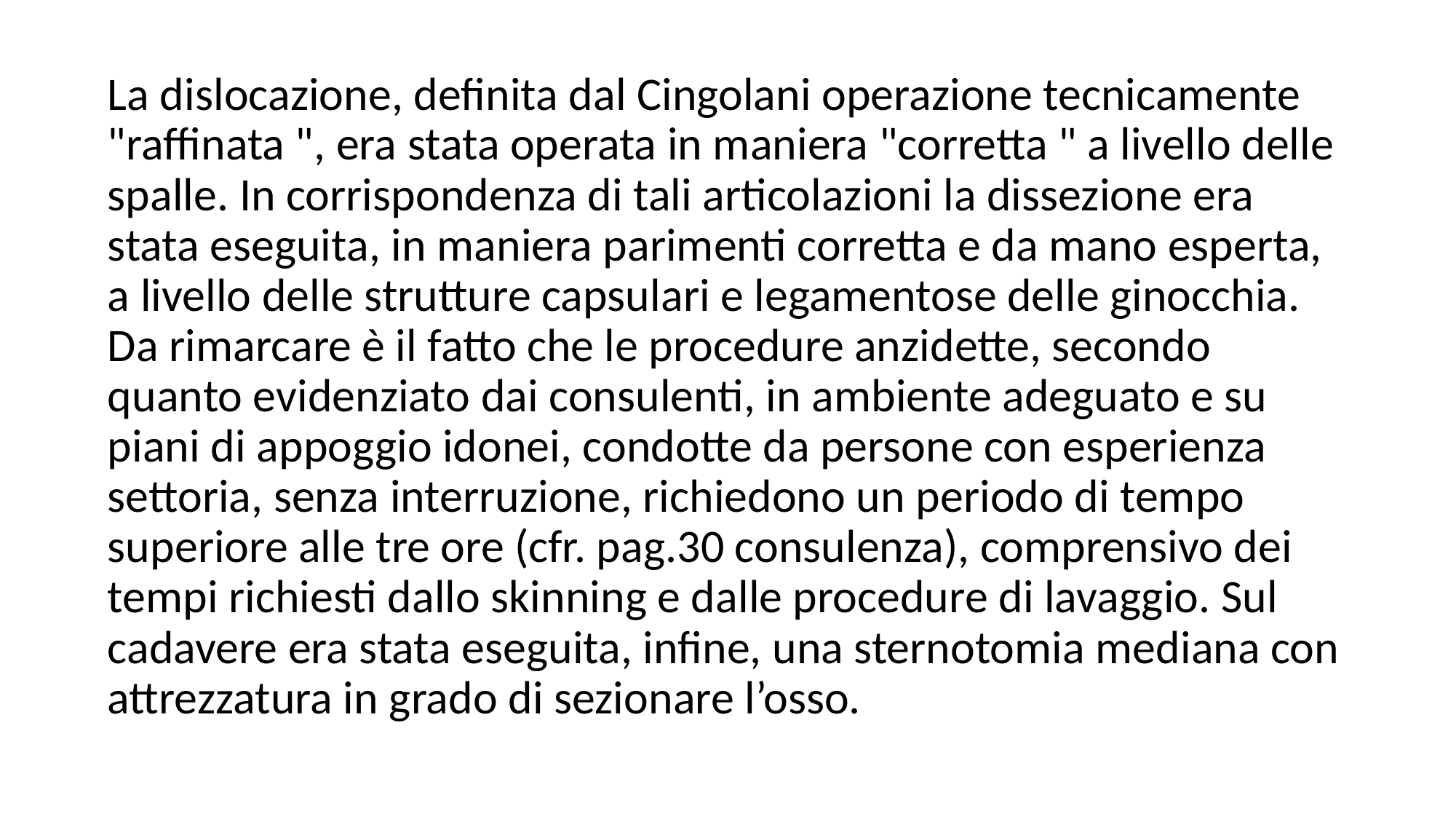

La dislocazione, definita dal Cingolani operazione tecnicamente "raffinata ", era stata operata in maniera "corretta " a livello delle spalle. In corrispondenza di tali articolazioni la dissezione era stata eseguita, in maniera parimenti corretta e da mano esperta, a livello delle strutture capsulari e legamentose delle ginocchia. Da rimarcare è il fatto che le procedure anzidette, secondo quanto evidenziato dai consulenti, in ambiente adeguato e su piani di appoggio idonei, condotte da persone con esperienza settoria, senza interruzione, richiedono un periodo di tempo superiore alle tre ore (cfr. pag.30 consulenza), comprensivo dei tempi richiesti dallo skinning e dalle procedure di lavaggio. Sul cadavere era stata eseguita, infine, una sternotomia mediana con attrezzatura in grado di sezionare l’osso.